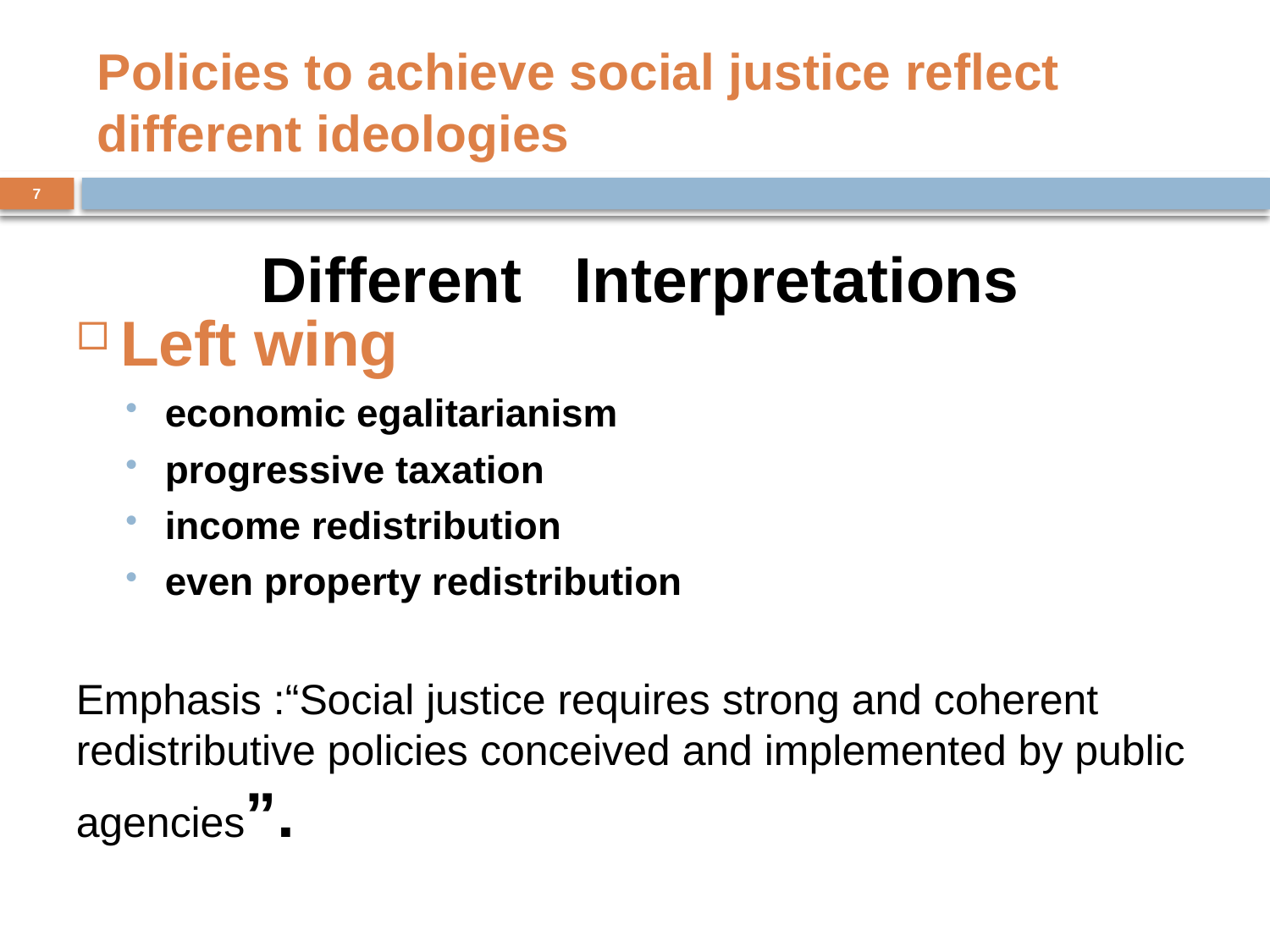

# Policies to achieve social justice reflect different ideologies
7
Different   Interpretations
Left wing
economic egalitarianism
progressive taxation
income redistribution
even property redistribution

Emphasis :“Social justice requires strong and coherent redistributive policies conceived and implemented by public agencies”.